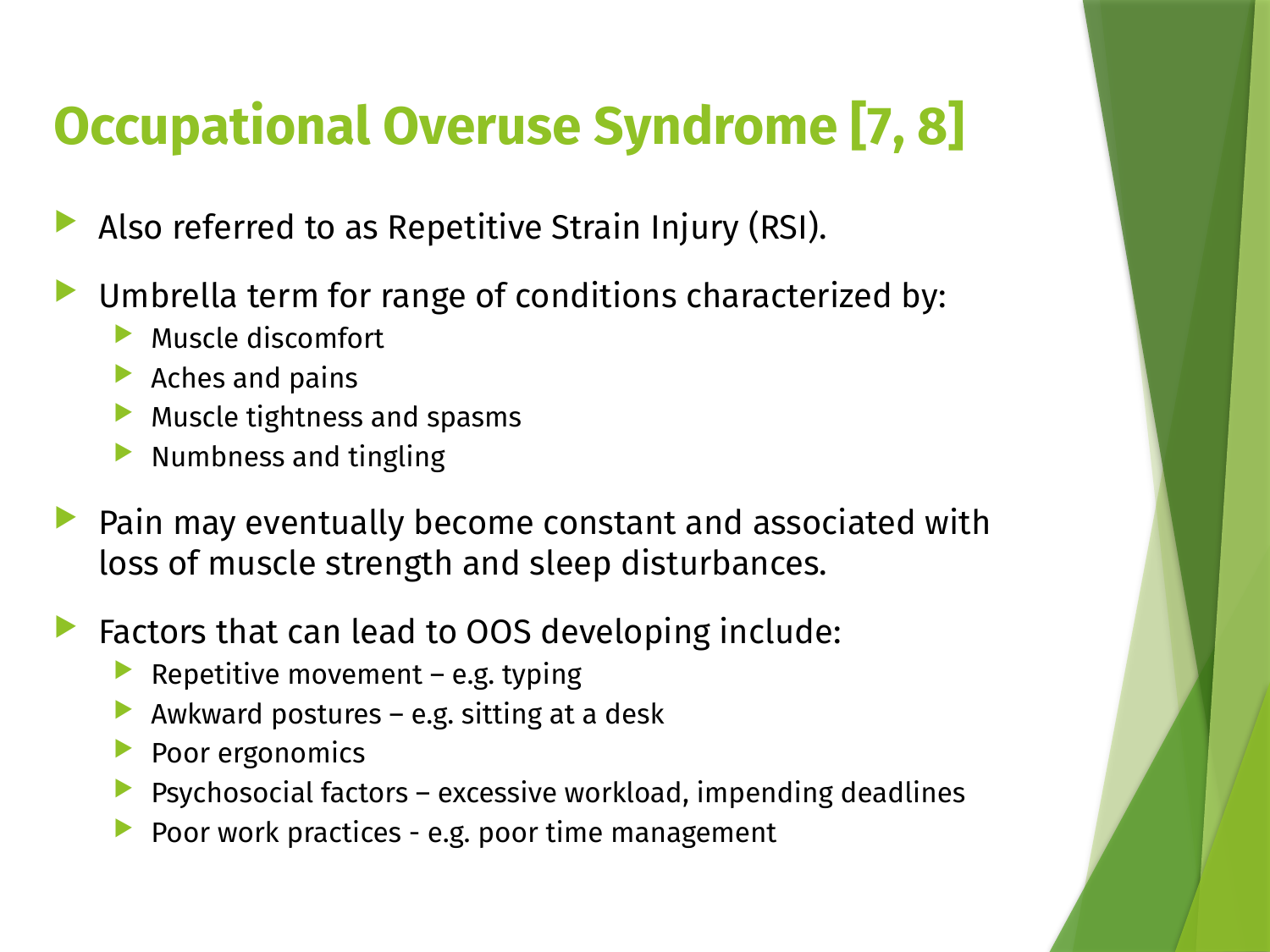

# Occupational Overuse Syndrome [7, 8]
Also referred to as Repetitive Strain Injury (RSI).
Umbrella term for range of conditions characterized by:
Muscle discomfort
Aches and pains
Muscle tightness and spasms
Numbness and tingling
Pain may eventually become constant and associated with loss of muscle strength and sleep disturbances.
Factors that can lead to OOS developing include:
Repetitive movement – e.g. typing
Awkward postures – e.g. sitting at a desk
Poor ergonomics
Psychosocial factors – excessive workload, impending deadlines
Poor work practices - e.g. poor time management